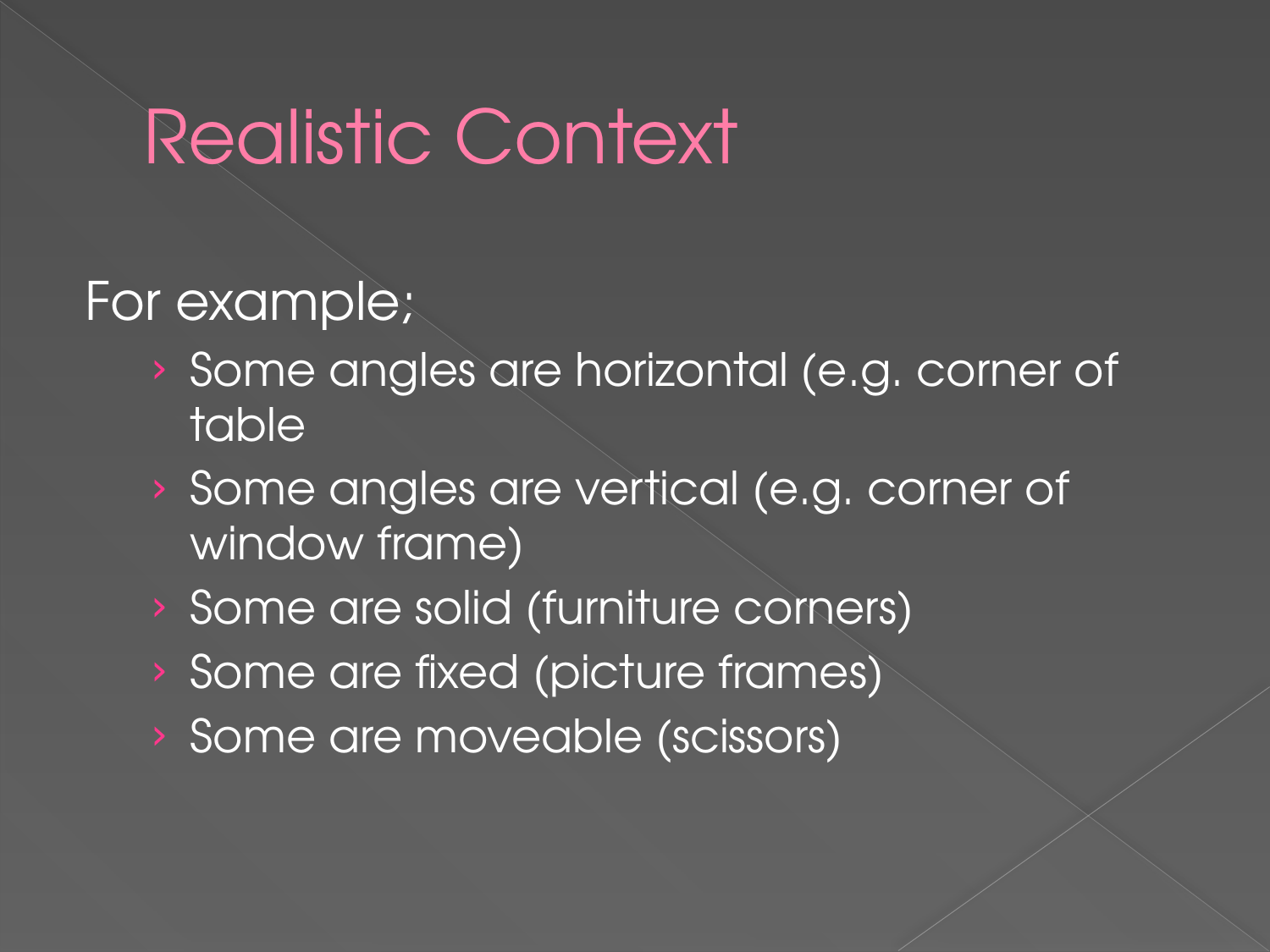

# Realistic Context
For example;
Some angles are horizontal (e.g. corner of table
Some angles are vertical (e.g. corner of window frame)
Some are solid (furniture corners)
Some are fixed (picture frames)
Some are moveable (scissors)